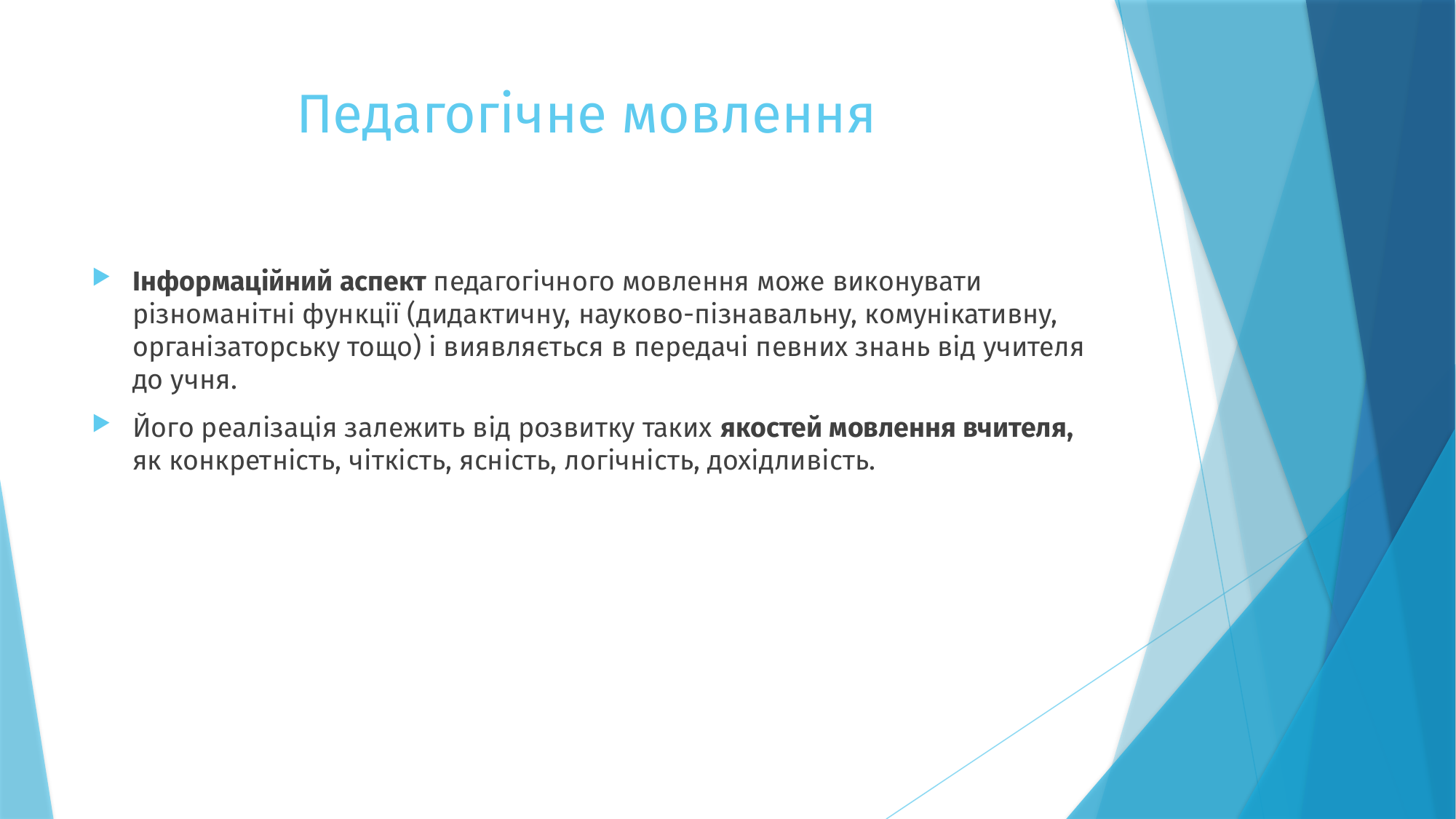

# Педагогічне мовлення
Інформаційний аспект педагогічного мовлення може виконувати різноманітні функції (дидактичну, науково-пізнавальну, комунікативну, організаторську тощо) і виявляється в передачі певних знань від учителя до учня.
Його реалізація залежить від розвитку таких якостей мовлення вчителя, як конкретність, чіткість, ясність, логічність, дохідливість.